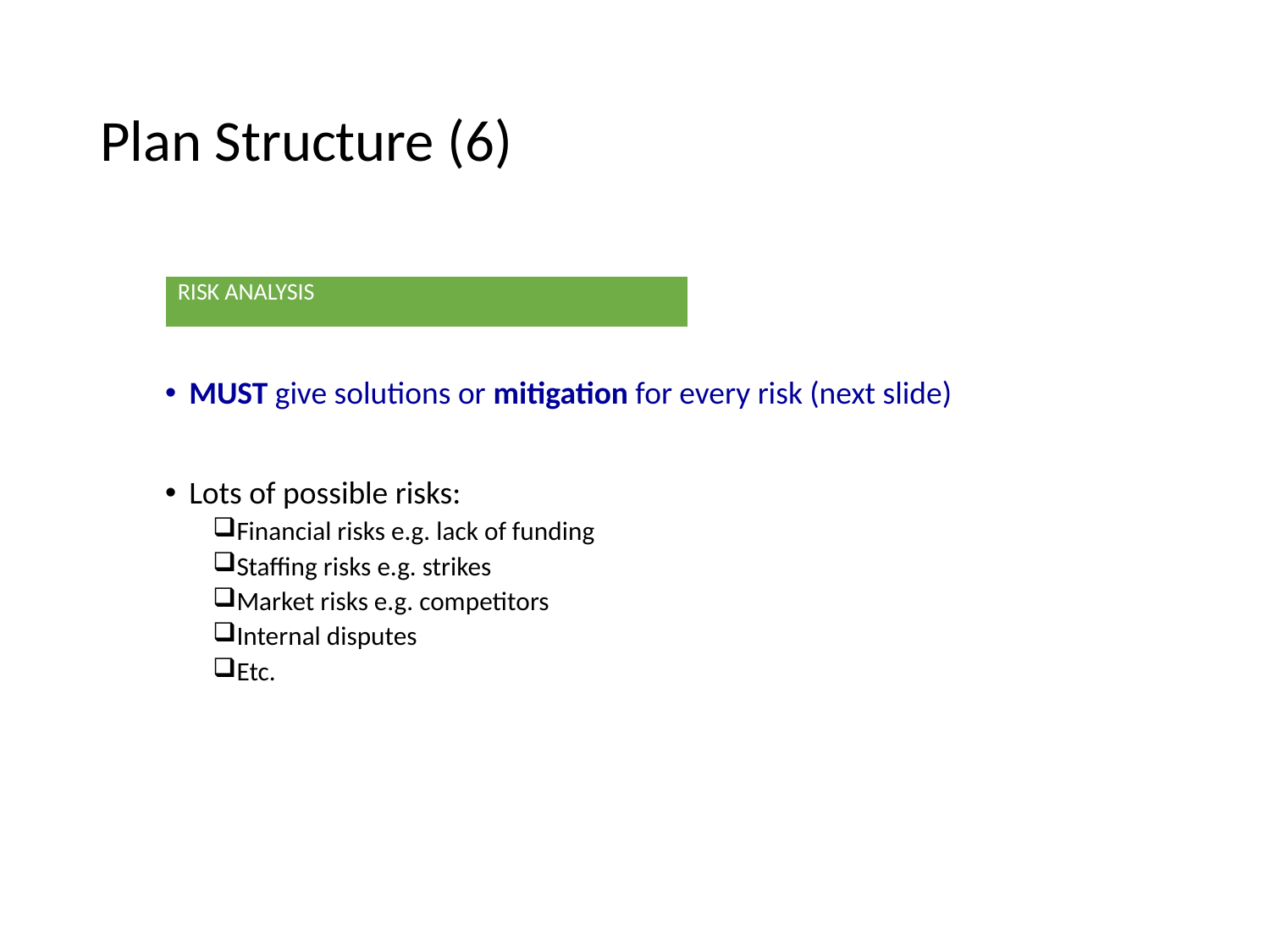

# Plan Structure (6)

MUST give solutions or mitigation for every risk (next slide)

Lots of possible risks:
Financial risks e.g. lack of funding
Staffing risks e.g. strikes
Market risks e.g. competitors
Internal disputes
Etc.

| RISK ANALYSIS |
| --- |